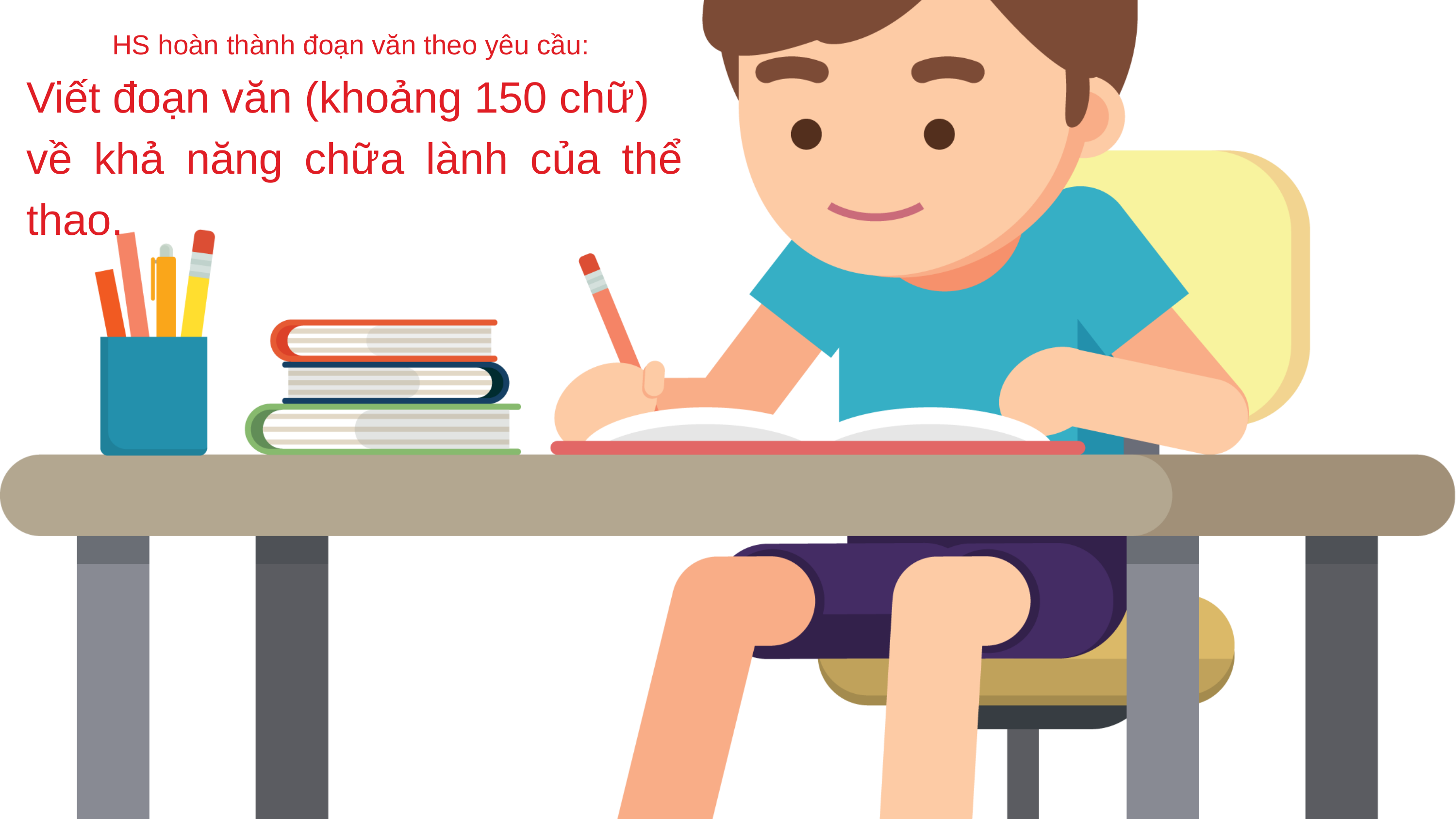

HS hoàn thành đoạn văn theo yêu cầu:
Viết đoạn văn (khoảng 150 chữ)
về khả năng chữa lành của thể thao.